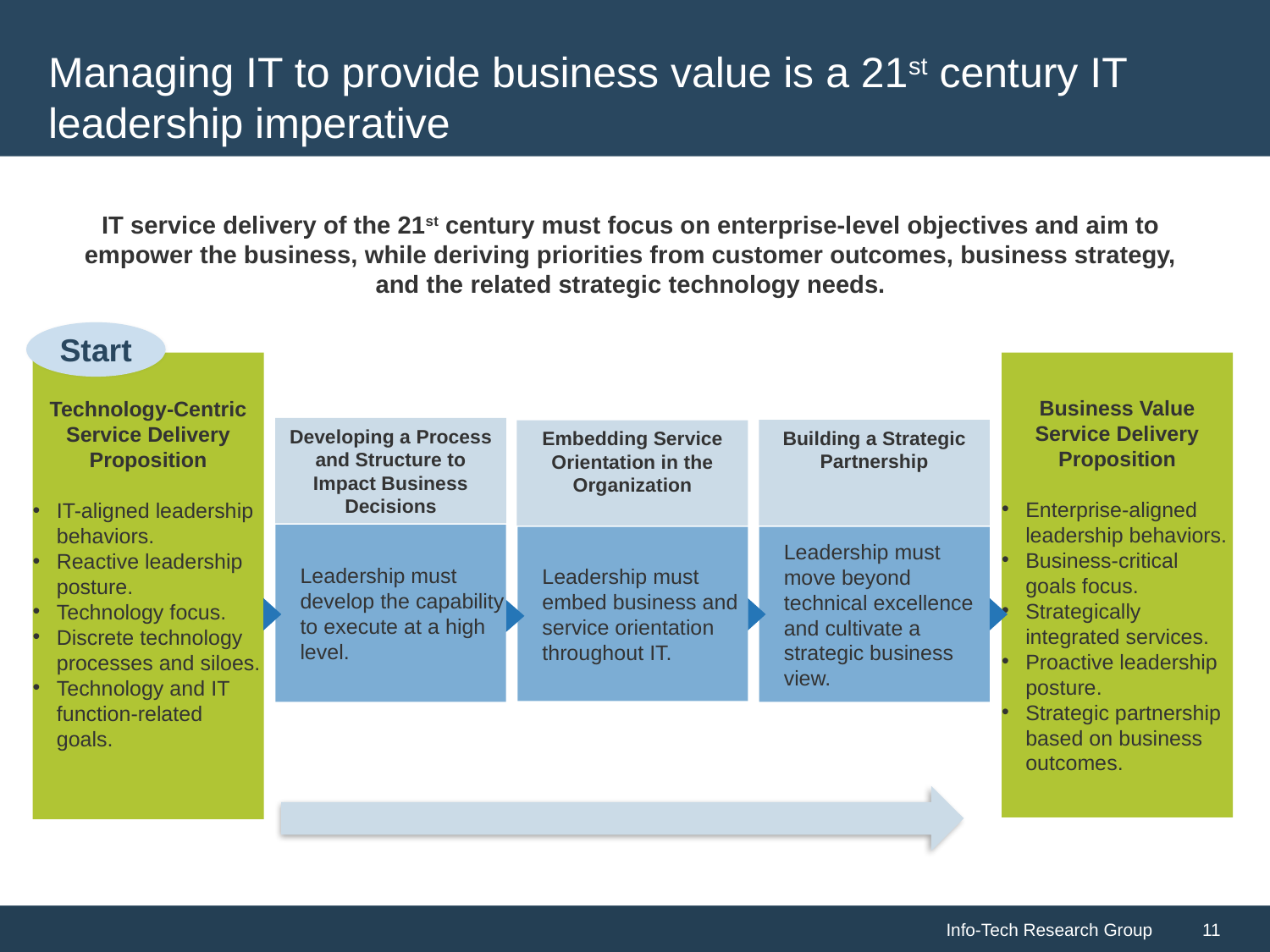

# Managing IT to provide business value is a 21st century IT leadership imperative
IT service delivery of the 21st century must focus on enterprise-level objectives and aim to empower the business, while deriving priorities from customer outcomes, business strategy, and the related strategic technology needs.
Start
Technology-Centric Service Delivery Proposition

IT-aligned leadership behaviors.
Reactive leadership posture.
Technology focus.
Discrete technology processes and siloes.
Technology and IT function-related goals.

Business Value Service Delivery Proposition

Enterprise-aligned leadership behaviors.
Business-critical goals focus.
Strategically integrated services.
Proactive leadership posture.
Strategic partnership based on business outcomes.
Developing a Process and Structure to Impact Business Decisions
Building a Strategic Partnership

Embedding Service Orientation in the Organization

Leadership must develop the capability to execute at a high level.
Leadership must move beyond technical excellence and cultivate a strategic business view.
Leadership must embed business and service orientation throughout IT.